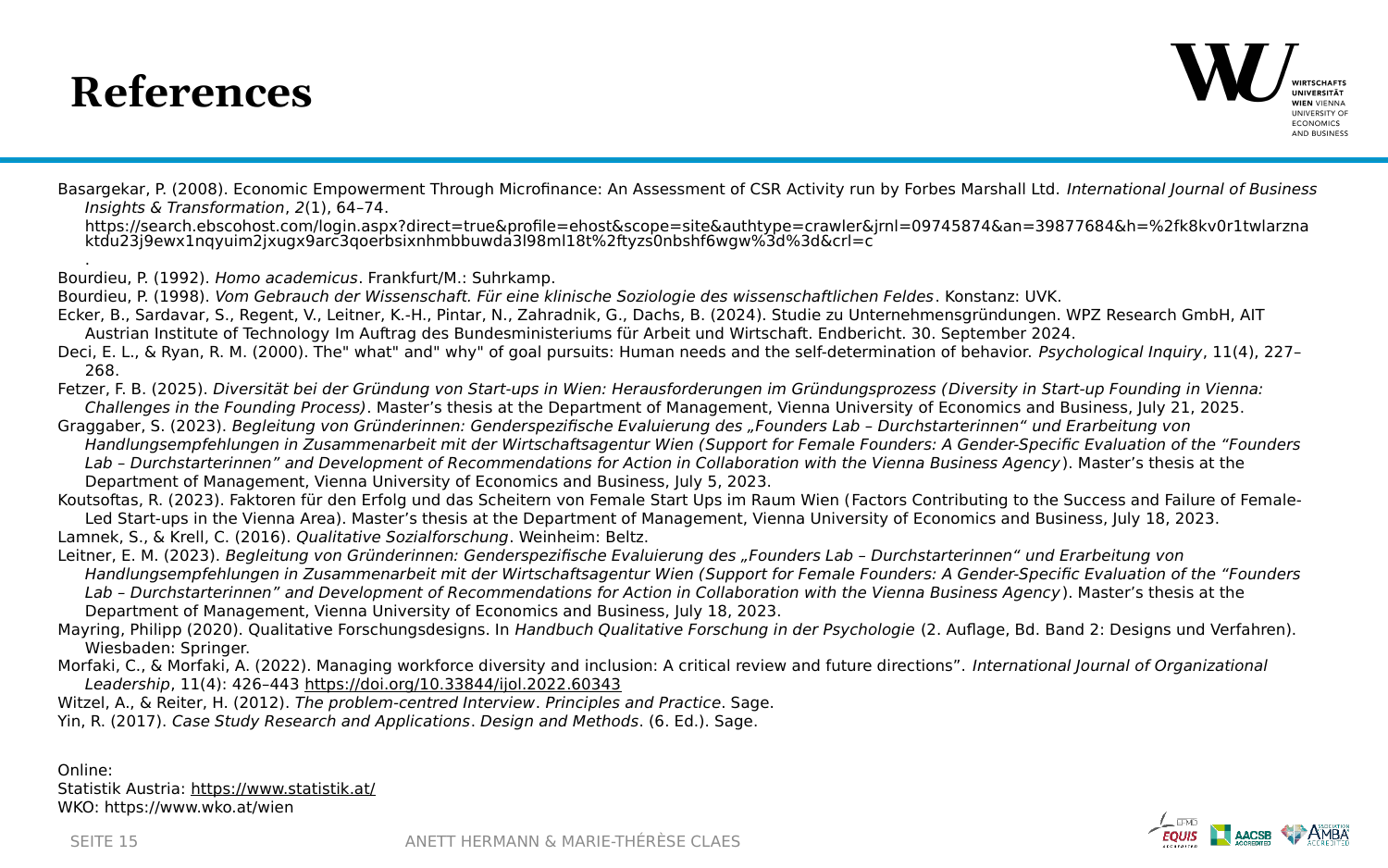

# References
Basargekar, P. (2008). Economic Empowerment Through Microfinance: An Assessment of CSR Activity run by Forbes Marshall Ltd. International Journal of Business Insights & Transformation, 2(1), 64–74. https://search.ebscohost.com/login.aspx?direct=true&profile=ehost&scope=site&authtype=crawler&jrnl=09745874&an=39877684&h=%2fk8kv0r1twlarznaktdu23j9ewx1nqyuim2jxugx9arc3qoerbsixnhmbbuwda3l98ml18t%2ftyzs0nbshf6wgw%3d%3d&crl=c.
Bourdieu, P. (1992). Homo academicus. Frankfurt/M.: Suhrkamp.
Bourdieu, P. (1998). Vom Gebrauch der Wissenschaft. Für eine klinische Soziologie des wissenschaftlichen Feldes. Konstanz: UVK.
Ecker, B., Sardavar, S., Regent, V., Leitner, K.-H., Pintar, N., Zahradnik, G., Dachs, B. (2024). Studie zu Unternehmensgründungen. WPZ Research GmbH, AIT Austrian Institute of Technology Im Auftrag des Bundesministeriums für Arbeit und Wirtschaft. Endbericht. 30. September 2024.
Deci, E. L., & Ryan, R. M. (2000). The" what" and" why" of goal pursuits: Human needs and the self-determination of behavior. Psychological Inquiry, 11(4), 227–268.
Fetzer, F. B. (2025). Diversität bei der Gründung von Start-ups in Wien: Herausforderungen im Gründungsprozess (Diversity in Start-up Founding in Vienna: Challenges in the Founding Process). Master’s thesis at the Department of Management, Vienna University of Economics and Business, July 21, 2025.
Graggaber, S. (2023). Begleitung von Gründerinnen: Genderspezifische Evaluierung des „Founders Lab – Durchstarterinnen“ und Erarbeitung von Handlungsempfehlungen in Zusammenarbeit mit der Wirtschaftsagentur Wien (Support for Female Founders: A Gender-Specific Evaluation of the “Founders Lab – Durchstarterinnen” and Development of Recommendations for Action in Collaboration with the Vienna Business Agency). Master’s thesis at the Department of Management, Vienna University of Economics and Business, July 5, 2023.
Koutsoftas, R. (2023). Faktoren für den Erfolg und das Scheitern von Female Start Ups im Raum Wien (Factors Contributing to the Success and Failure of Female-Led Start-ups in the Vienna Area). Master’s thesis at the Department of Management, Vienna University of Economics and Business, July 18, 2023.
Lamnek, S., & Krell, C. (2016). Qualitative Sozialforschung. Weinheim: Beltz.
Leitner, E. M. (2023). Begleitung von Gründerinnen: Genderspezifische Evaluierung des „Founders Lab – Durchstarterinnen“ und Erarbeitung von Handlungsempfehlungen in Zusammenarbeit mit der Wirtschaftsagentur Wien (Support for Female Founders: A Gender-Specific Evaluation of the “Founders Lab – Durchstarterinnen” and Development of Recommendations for Action in Collaboration with the Vienna Business Agency). Master’s thesis at the Department of Management, Vienna University of Economics and Business, July 18, 2023.
Mayring, Philipp (2020). Qualitative Forschungsdesigns. In Handbuch Qualitative Forschung in der Psychologie (2. Auflage, Bd. Band 2: Designs und Verfahren). Wiesbaden: Springer.
Morfaki, C., & Morfaki, A. (2022). Managing workforce diversity and inclusion: A critical review and future directions”. International Journal of Organizational Leadership, 11(4): 426–443 https://doi.org/10.33844/ijol.2022.60343
Witzel, A., & Reiter, H. (2012). The problem-centred Interview. Principles and Practice. Sage.
Yin, R. (2017). Case Study Research and Applications. Design and Methods. (6. Ed.). Sage.

Online:
Statistik Austria: https://www.statistik.at/
WKO: https://www.wko.at/wien

Seite 15
Anett Hermann & Marie-Thérèse Claes